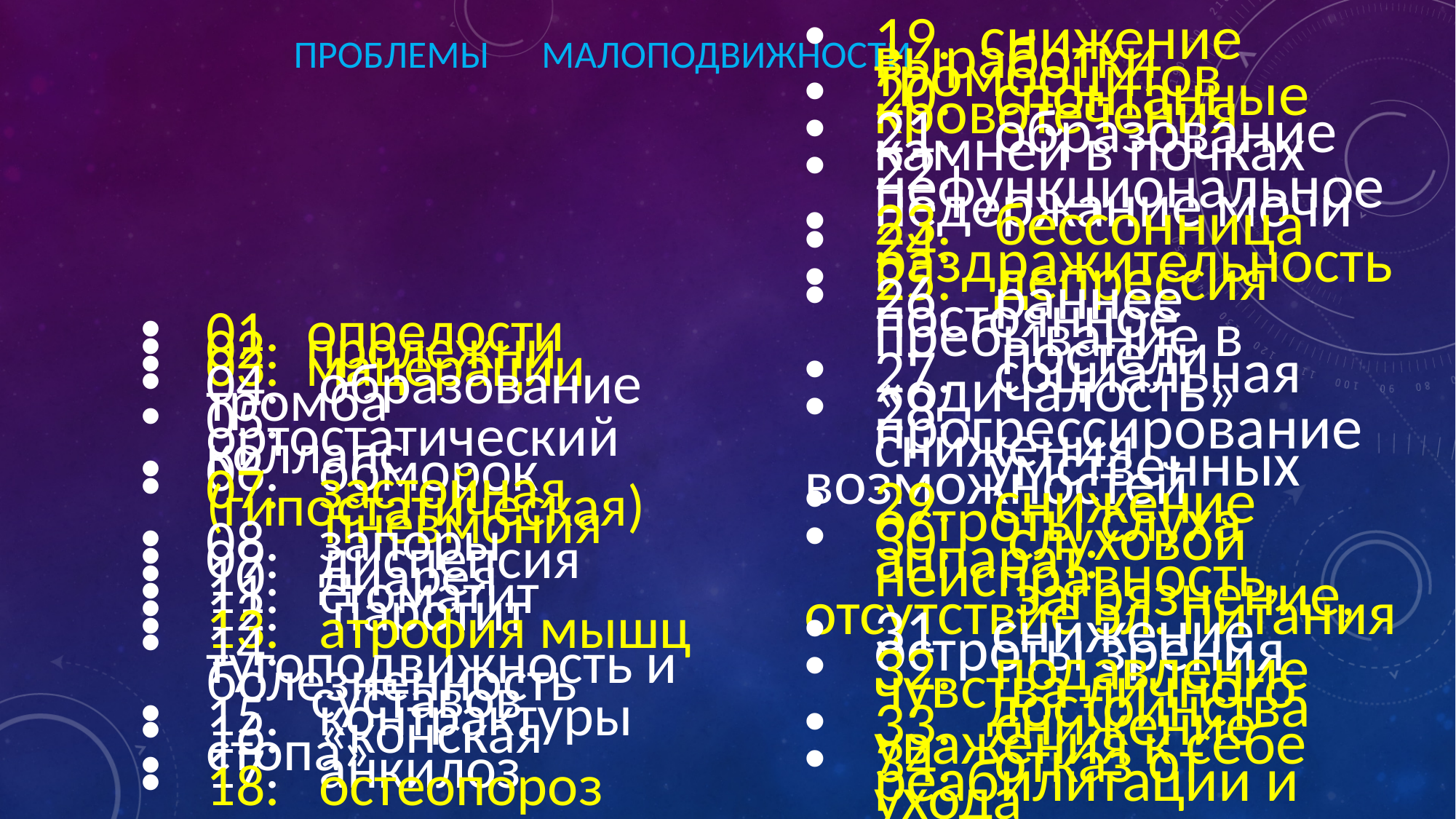

# Проблемы      малоподвижности
19.  снижение выработки тромбоцитов
20.   спонтанные кровотечения
21.   образование камней в почках
22.    нефункциональное недержание мочи
23.   бессонница
24.   раздражительность
25.   депрессия
26.   раннее постоянное пребывание в
              постели
27.   социальная «одичалость»
28.   прогрессирование снижения
             умственных  возможностей
29.   снижение остроты слуха
30.    слуховой аппарат: неисправность,
               загрязнение, отсутствие эл. питания
31    снижение остроты зрения
32.   подавление чувства личного
             достоинства
33.   снижение уважения к себе
34.   отказ от реабилитации и ухода

01.  опрелости
02.  пролежни
03.  мацерации
04.   образование тромба
05.  ортостатический коллапс
06.   обморок
07.   застойная (гипостатическая)
              пневмония
08.   запоры
09.   диспепсия
10.   диарея
11.   стоматит
12.    паротит
13.   атрофия мышц
14.   тугоподвижность и болезненность
             суставов
15.   контрактуры
16.   «конская стопа»
17.   анкилоз
18.   остеопороз